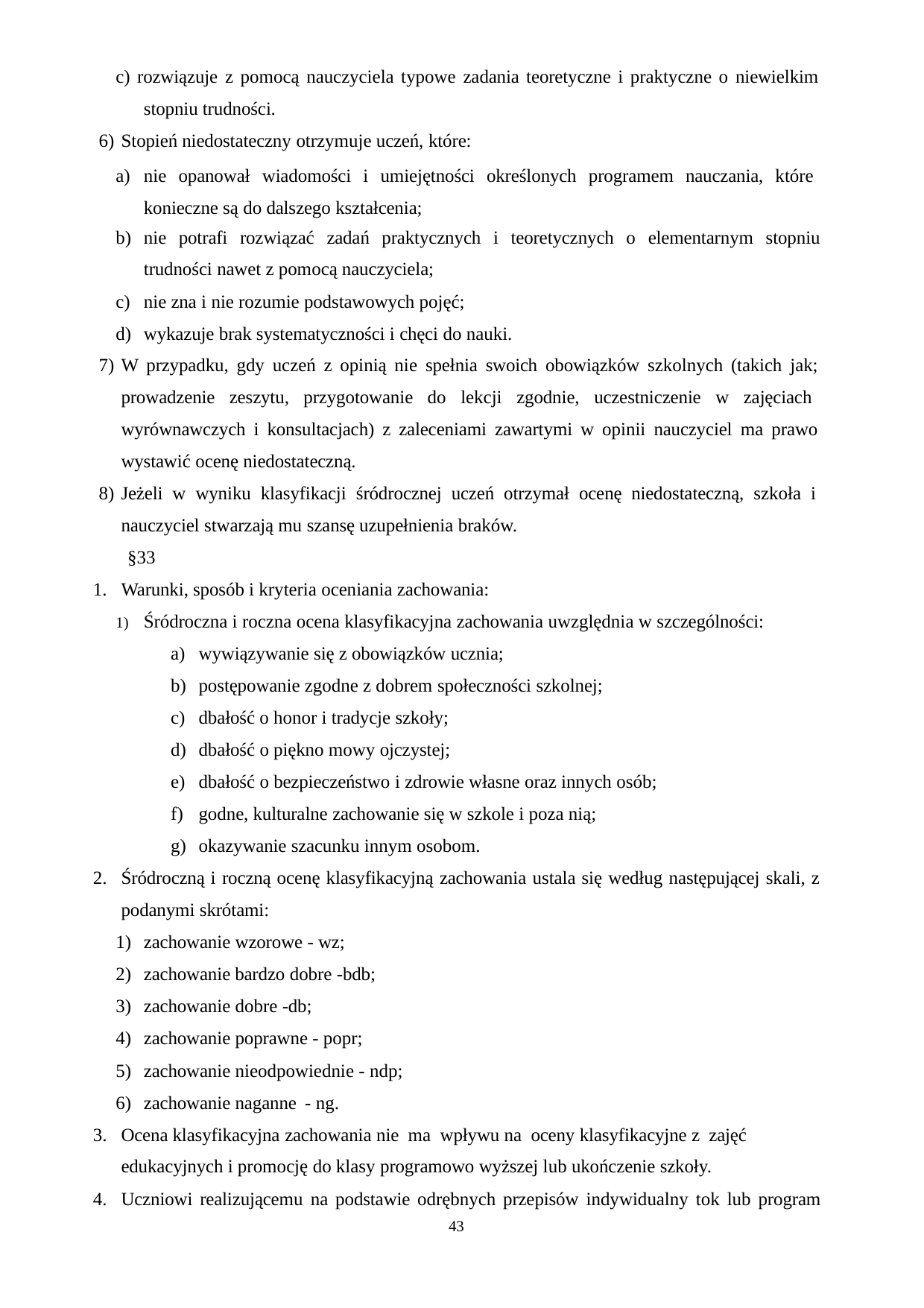

c) rozwiązuje z pomocą nauczyciela typowe zadania teoretyczne i praktyczne o niewielkim  stopniu trudności.
Stopień niedostateczny otrzymuje uczeń, które:
nie opanował wiadomości i umiejętności określonych programem nauczania, które  konieczne są do dalszego kształcenia;
nie potrafi rozwiązać zadań praktycznych i teoretycznych o elementarnym stopniu
trudności nawet z pomocą nauczyciela;
nie zna i nie rozumie podstawowych pojęć;
wykazuje brak systematyczności i chęci do nauki.
W przypadku, gdy uczeń z opinią nie spełnia swoich obowiązków szkolnych (takich jak;  prowadzenie zeszytu, przygotowanie do lekcji zgodnie, uczestniczenie w zajęciach  wyrównawczych i konsultacjach) z zaleceniami zawartymi w opinii nauczyciel ma prawo  wystawić ocenę niedostateczną.
Jeżeli w wyniku klasyfikacji śródrocznej uczeń otrzymał ocenę niedostateczną, szkoła i  nauczyciel stwarzają mu szansę uzupełnienia braków.
§33
Warunki, sposób i kryteria oceniania zachowania:
Śródroczna i roczna ocena klasyfikacyjna zachowania uwzględnia w szczególności:
wywiązywanie się z obowiązków ucznia;
postępowanie zgodne z dobrem społeczności szkolnej;
dbałość o honor i tradycje szkoły;
dbałość o piękno mowy ojczystej;
dbałość o bezpieczeństwo i zdrowie własne oraz innych osób;
godne, kulturalne zachowanie się w szkole i poza nią;
okazywanie szacunku innym osobom.
Śródroczną i roczną ocenę klasyfikacyjną zachowania ustala się według następującej skali, z  podanymi skrótami:
zachowanie wzorowe - wz;
zachowanie bardzo dobre -bdb;
zachowanie dobre -db;
zachowanie poprawne - popr;
zachowanie nieodpowiednie - ndp;
zachowanie naganne - ng.
Ocena klasyfikacyjna zachowania nie ma wpływu na oceny klasyfikacyjne z zajęć  edukacyjnych i promocję do klasy programowo wyższej lub ukończenie szkoły.
Uczniowi realizującemu na podstawie odrębnych przepisów indywidualny tok lub program
43